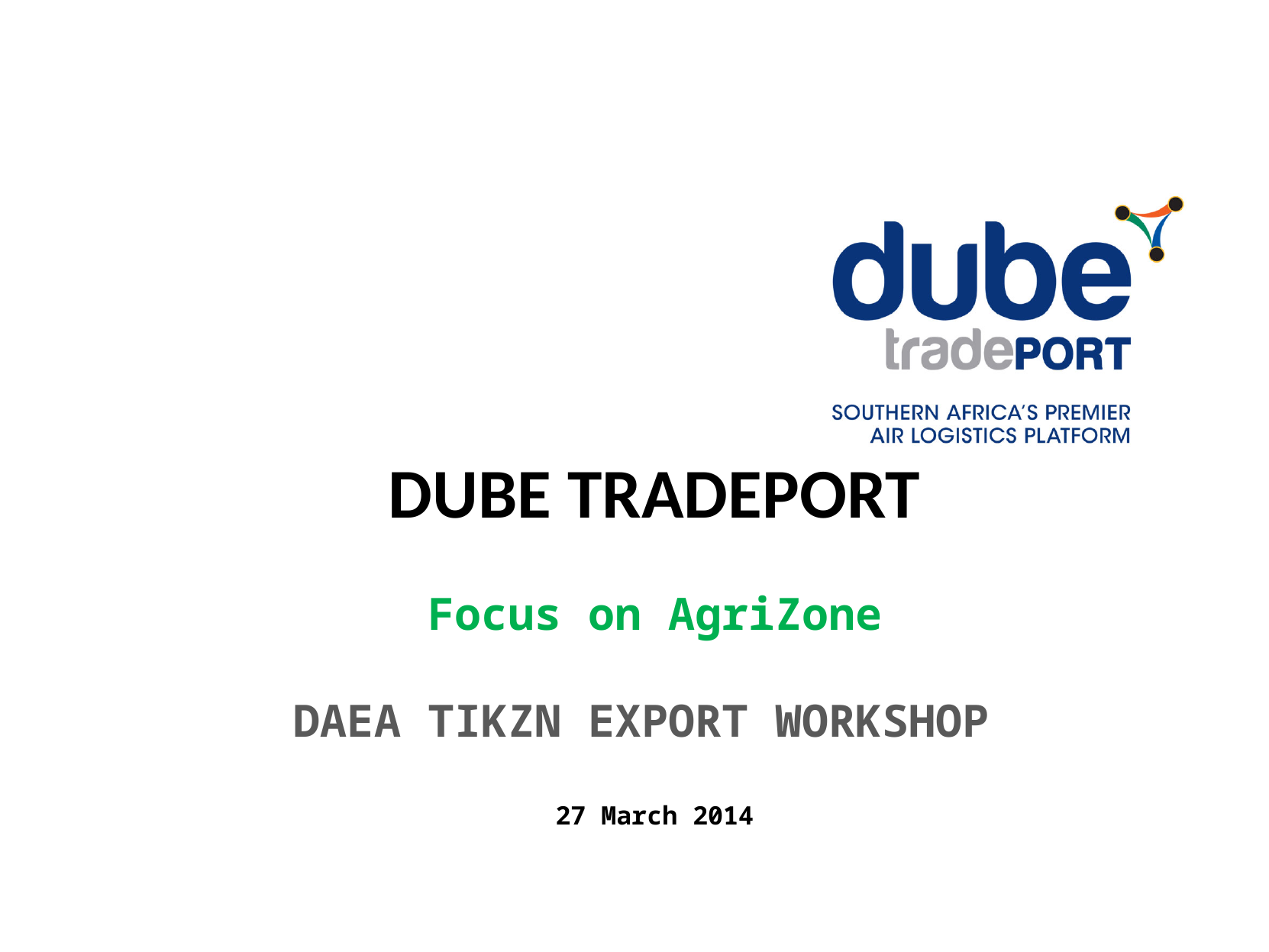

DUBE TRADEPORT

Focus on AgriZone

DAEA TIKZN EXPORT WORKSHOP

27 March 2014